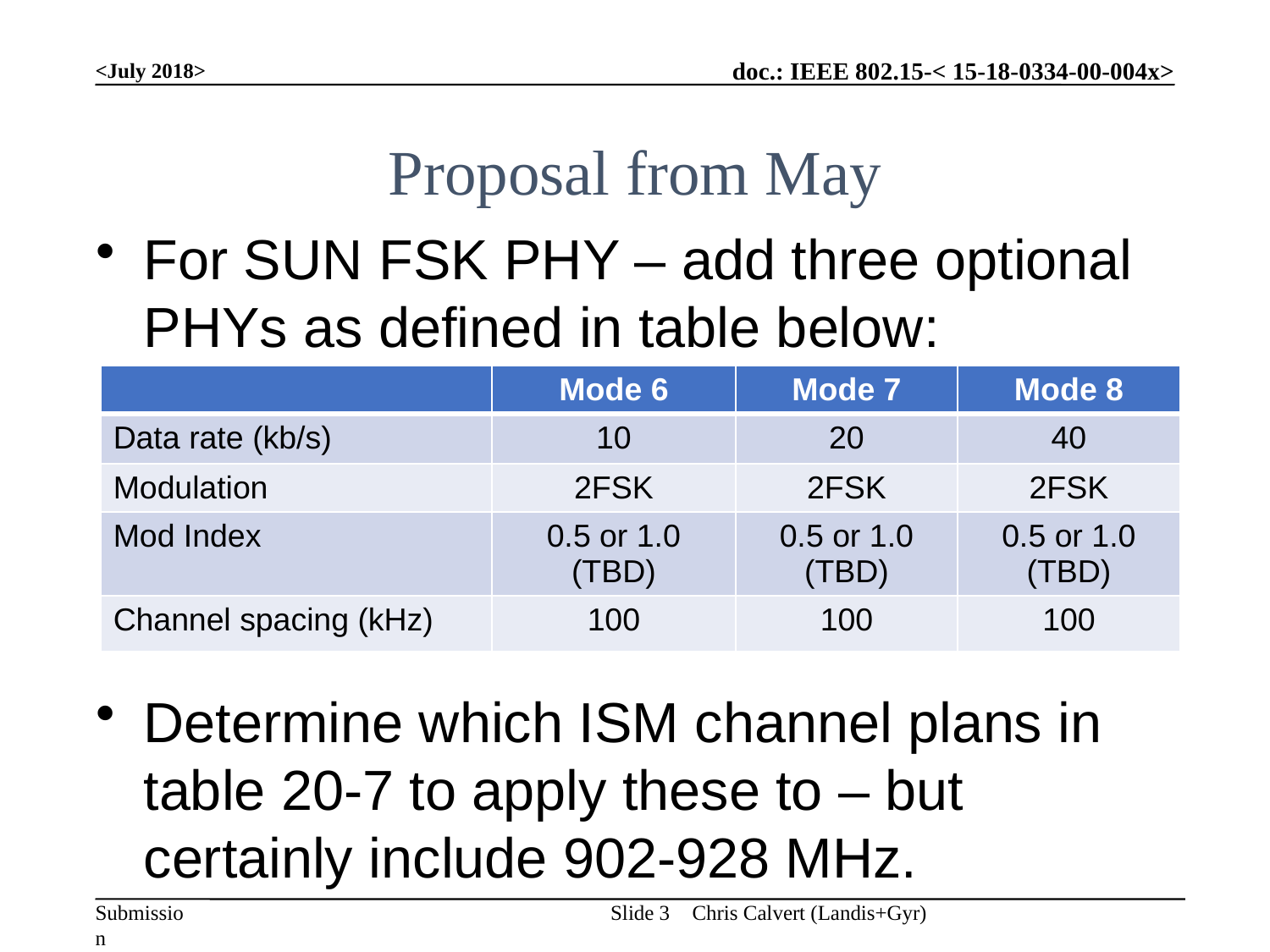

<July 2018>
# Proposal from May
For SUN FSK PHY – add three optional PHYs as defined in table below:

Determine which ISM channel plans in table 20-7 to apply these to – but certainly include 902-928 MHz.

|  | Mode 6 | Mode 7 | Mode 8 |
| --- | --- | --- | --- |
| Data rate (kb/s) | 10 | 20 | 40 |
| Modulation | 2FSK | 2FSK | 2FSK |
| Mod Index | 0.5 or 1.0 (TBD) | 0.5 or 1.0 (TBD) | 0.5 or 1.0 (TBD) |
| Channel spacing (kHz) | 100 | 100 | 100 |
Slide 3
Chris Calvert (Landis+Gyr)